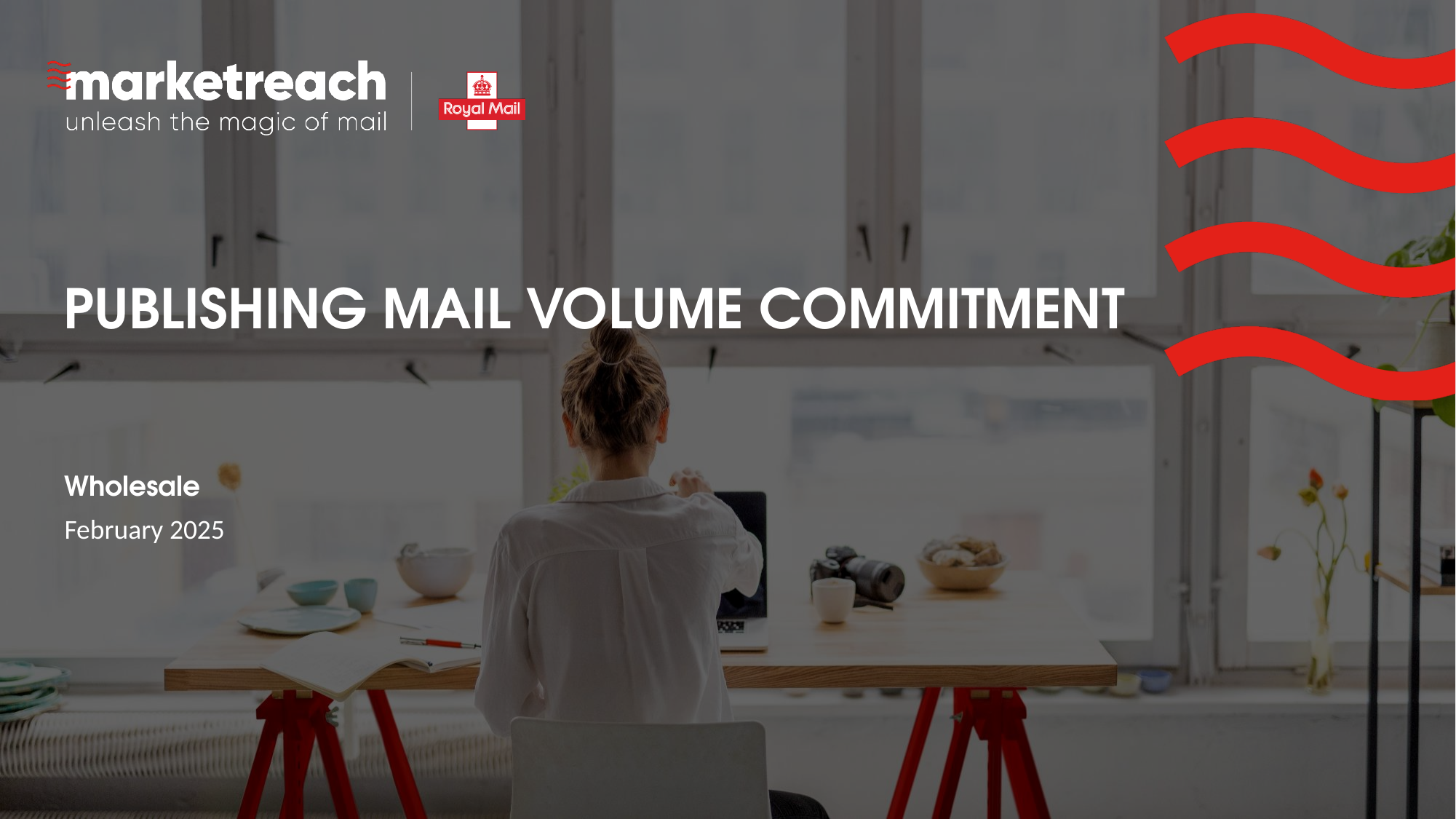

# Publishing mail Volume commitment
Wholesale
February 2025